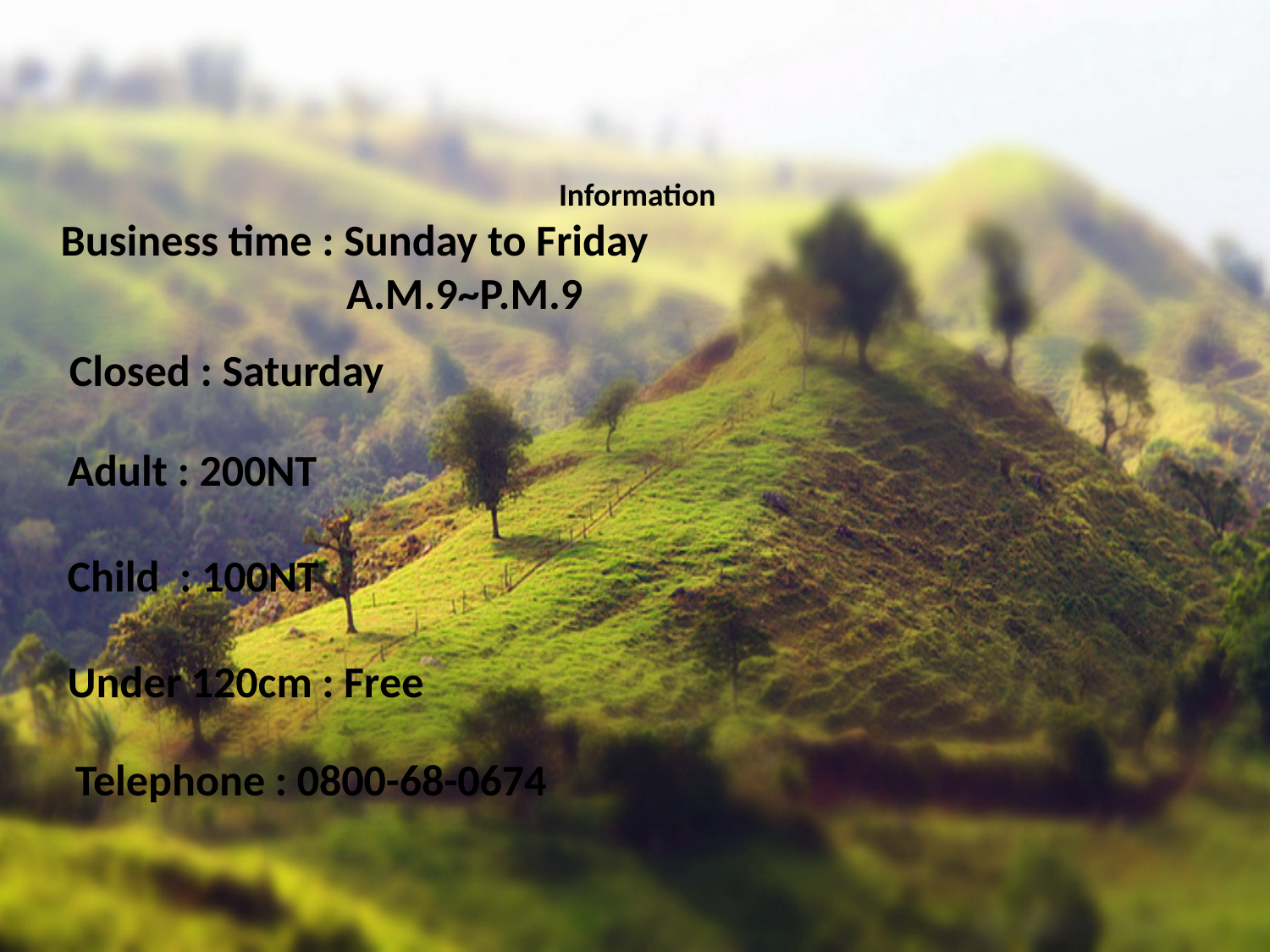

# Information
Business time : Sunday to Friday
                              A.M.9~P.M.9
Closed : Saturday
Adult : 200NT

Child  : 100NT

Under 120cm : Free

  Telephone : 0800-68-0674